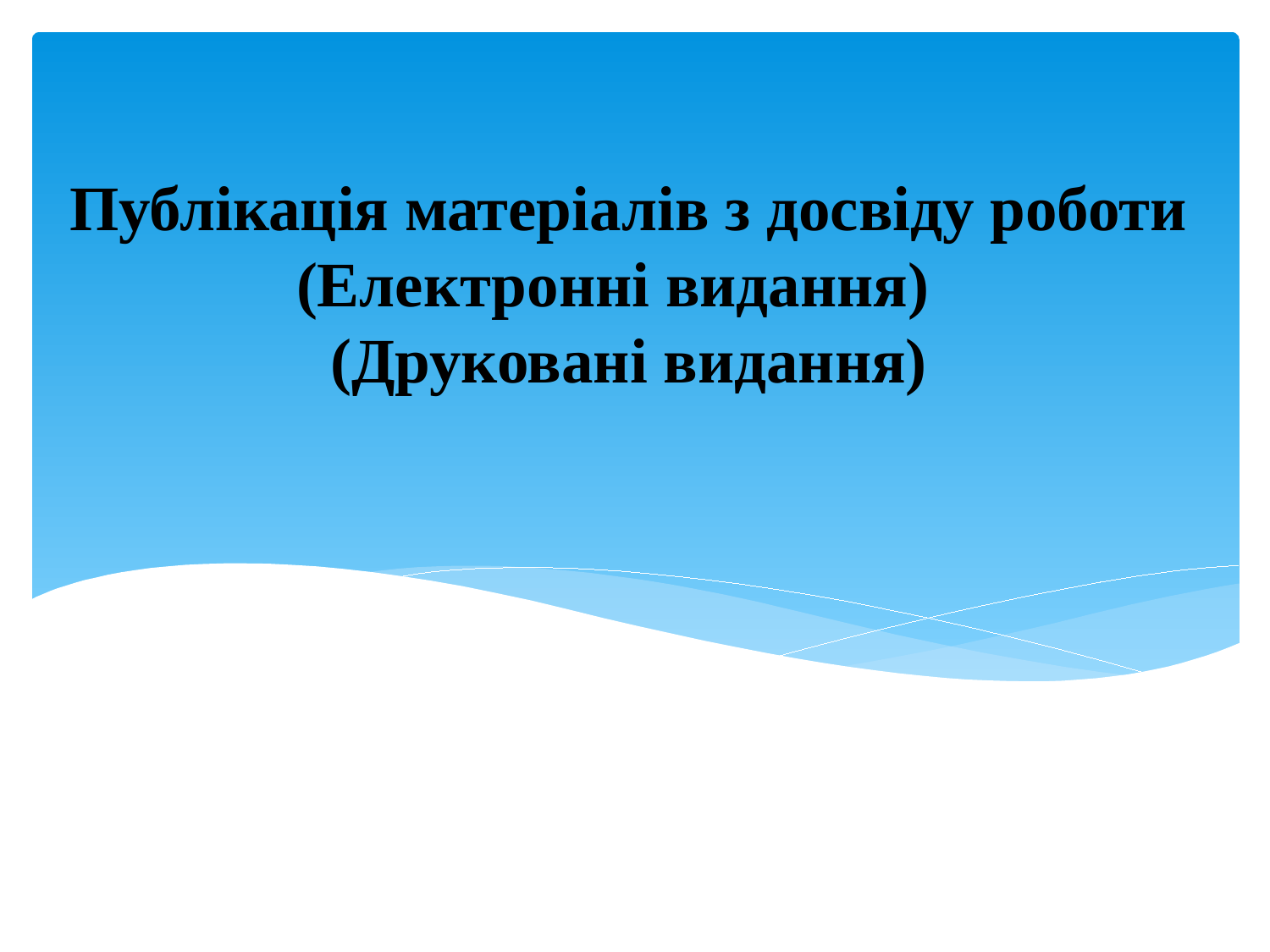

Публікація матеріалів з досвіду роботи
(Електронні видання)
(Друковані видання)